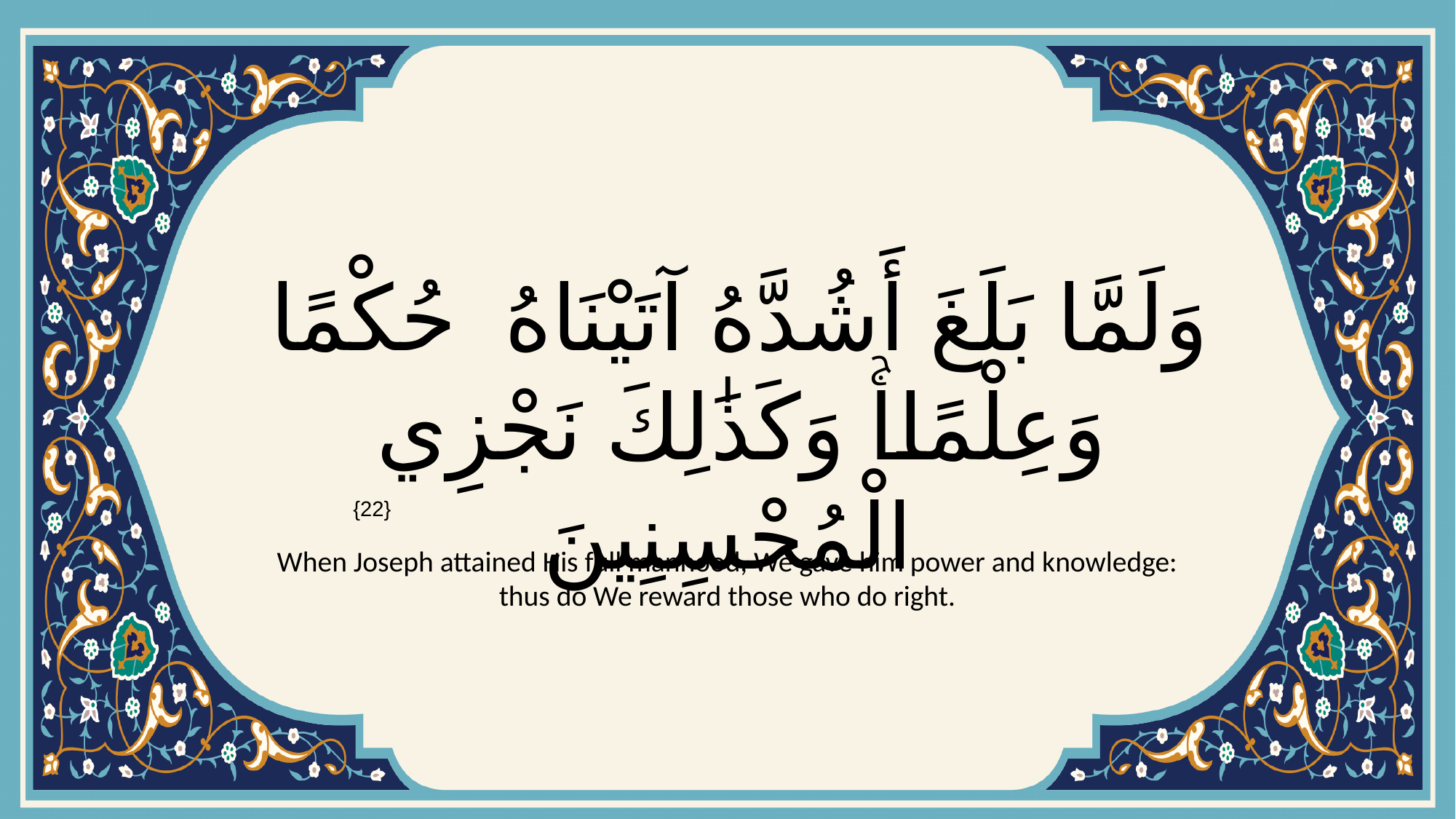

# وَلَمَّا بَلَغَ أَشُدَّهُ آتَيْنَاهُ  حُكْمًا  وَعِلْمًاۚ وَكَذَٰلِكَ نَجْزِي الْمُحْسِنِينَ
{22}
When Joseph attained His full manhood, We gave him power and knowledge: thus do We reward those who do right.